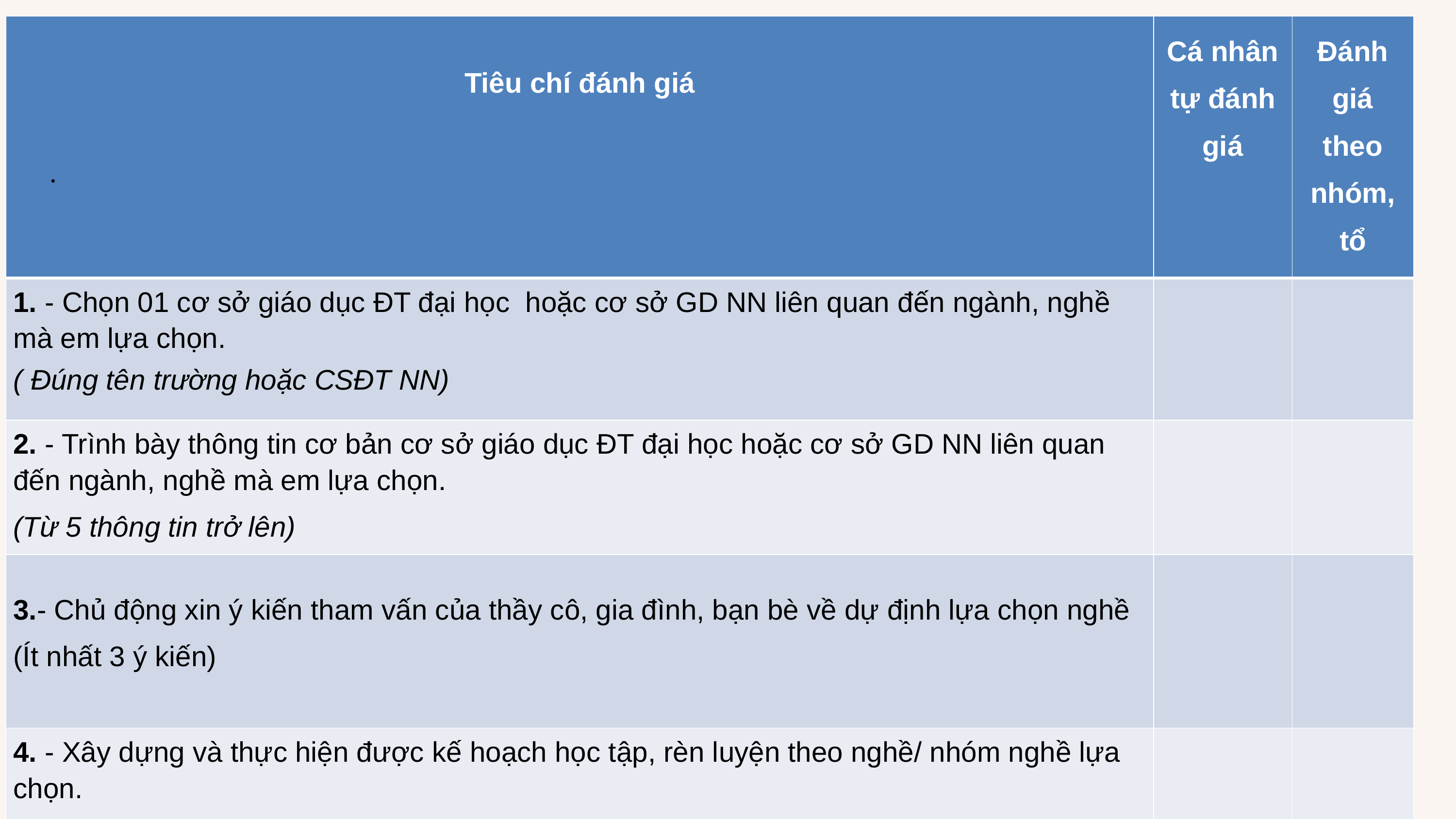

NV2. Đánh giá cuối chủ đề
| Tiêu chí đánh giá | Cá nhân tự đánh giá | Đánh giá theo nhóm, tổ |
| --- | --- | --- |
| 1. - Chọn 01 cơ sở giáo dục ĐT đại học hoặc cơ sở GD NN liên quan đến ngành, nghề mà em lựa chọn. ( Đúng tên trường hoặc CSĐT NN) |  |  |
| 2. - Trình bày thông tin cơ bản cơ sở giáo dục ĐT đại học hoặc cơ sở GD NN liên quan đến ngành, nghề mà em lựa chọn. (Từ 5 thông tin trở lên) |  |  |
| 3.- Chủ động xin ý kiến tham vấn của thầy cô, gia đình, bạn bè về dự định lựa chọn nghề (Ít nhất 3 ý kiến) |  |  |
| 4. - Xây dựng và thực hiện được kế hoạch học tập, rèn luyện theo nghề/ nhóm nghề lựa chọn. ( Theo bảng đã HD) |  |  |
| 5. Nhận Xét , đánh giá chung của GV |  |  |
- Tiêu chí đánh giá:
.